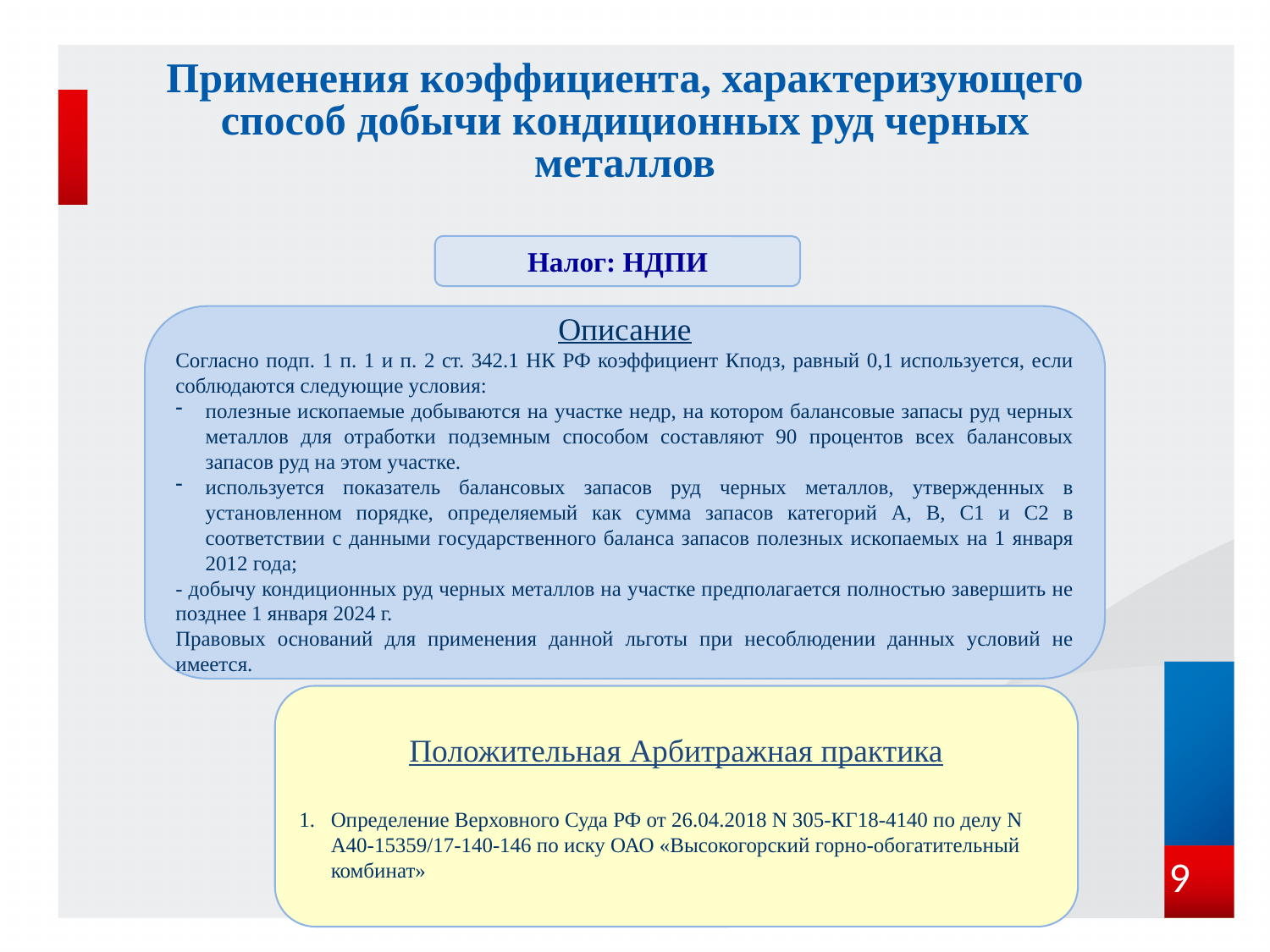

# Применения коэффициента, характеризующего способ добычи кондиционных руд черных металлов
Налог: НДПИ
Описание
Согласно подп. 1 п. 1 и п. 2 ст. 342.1 НК РФ коэффициент Кподз, равный 0,1 используется, если соблюдаются следующие условия:
полезные ископаемые добываются на участке недр, на котором балансовые запасы руд черных металлов для отработки подземным способом составляют 90 процентов всех балансовых запасов руд на этом участке.
используется показатель балансовых запасов руд черных металлов, утвержденных в установленном порядке, определяемый как сумма запасов категорий A, B, C1 и C2 в соответствии с данными государственного баланса запасов полезных ископаемых на 1 января 2012 года;
- добычу кондиционных руд черных металлов на участке предполагается полностью завершить не позднее 1 января 2024 г.
Правовых оснований для применения данной льготы при несоблюдении данных условий не имеется.
Положительная Арбитражная практика

Определение Верховного Суда РФ от 26.04.2018 N 305-КГ18-4140 по делу N А40-15359/17-140-146 по иску ОАО «Высокогорский горно-обогатительный комбинат»
9